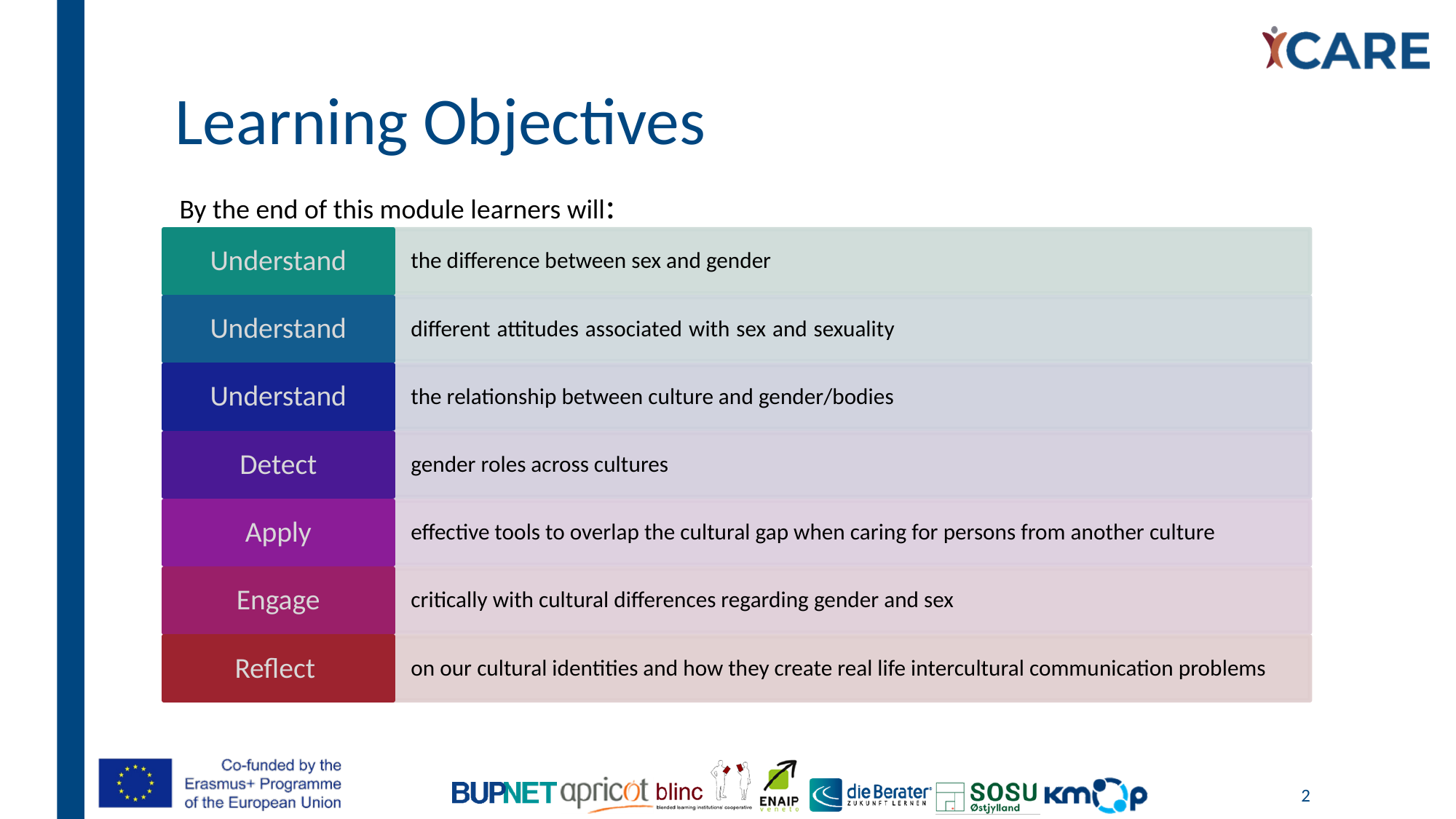

# Learning Objectives
By the end of this module learners will:
the difference between sex and gender
Understand
different attitudes associated with sex and sexuality
Understand
the relationship between culture and gender/bodies
Understand
gender roles across cultures
Detect
effective tools to overlap the cultural gap when caring for persons from another culture
Apply
critically with cultural differences regarding gender and sex
Engage
on our cultural identities and how they create real life intercultural communication problems
Reflect
2